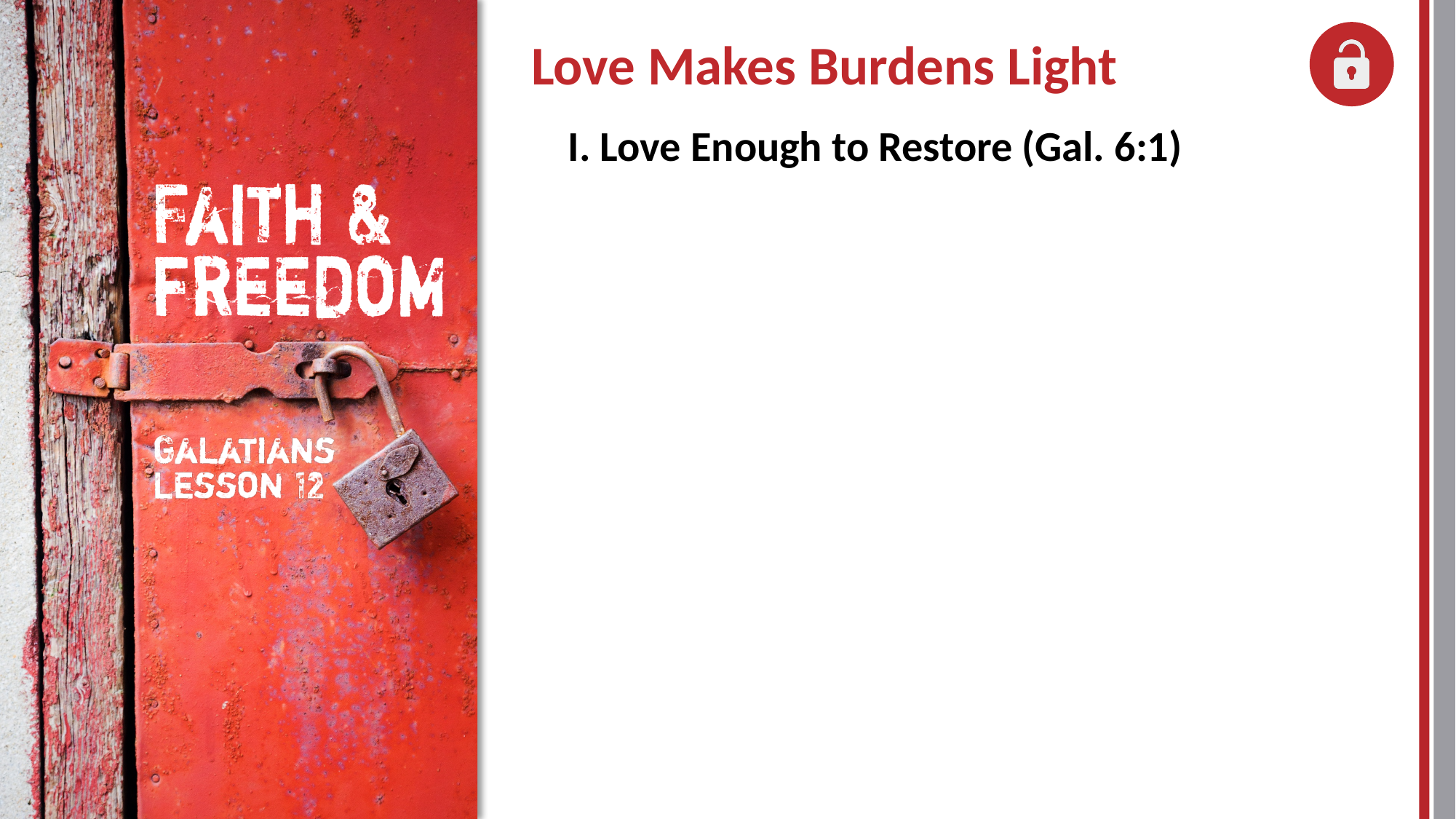

I. Love Enough to Restore (Gal. 6:1)